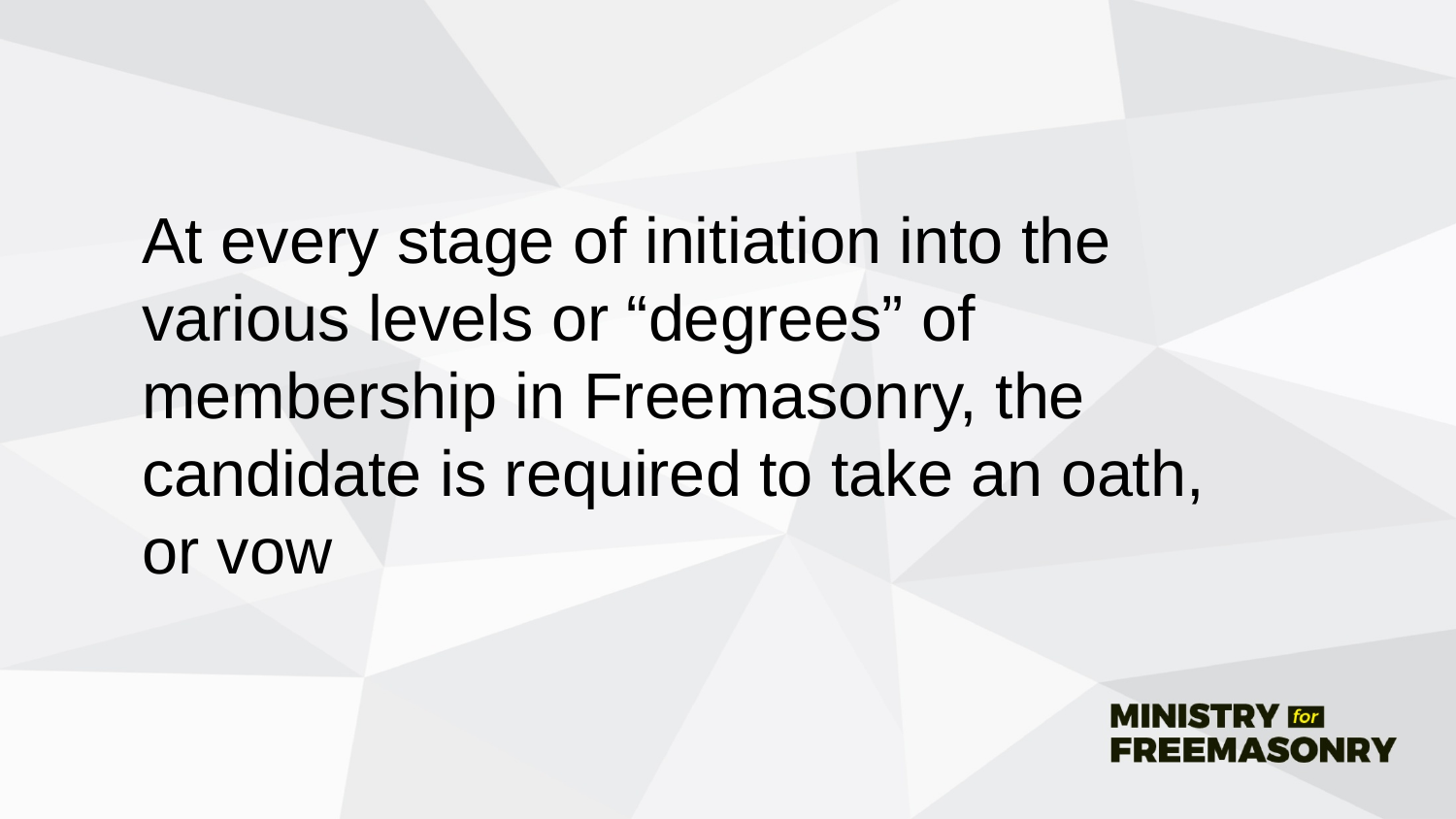

#
	At every stage of initiation into the various levels or “degrees” of membership in Freemasonry, the candidate is required to take an oath, or vow